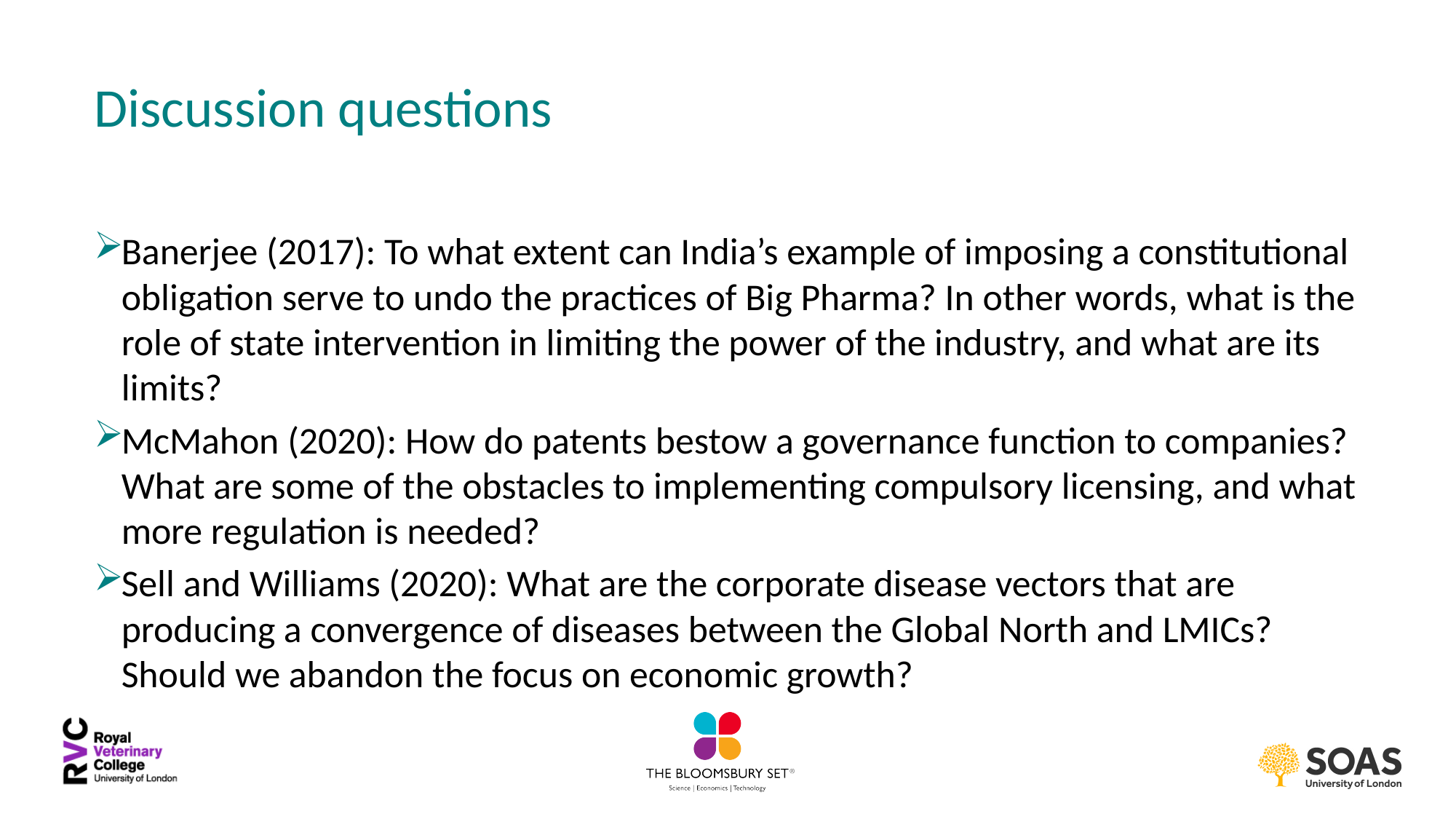

# Discussion questions
Banerjee (2017): To what extent can India’s example of imposing a constitutional obligation serve to undo the practices of Big Pharma? In other words, what is the role of state intervention in limiting the power of the industry, and what are its limits?
McMahon (2020): How do patents bestow a governance function to companies? What are some of the obstacles to implementing compulsory licensing, and what more regulation is needed?
Sell and Williams (2020): What are the corporate disease vectors that are producing a convergence of diseases between the Global North and LMICs? Should we abandon the focus on economic growth?